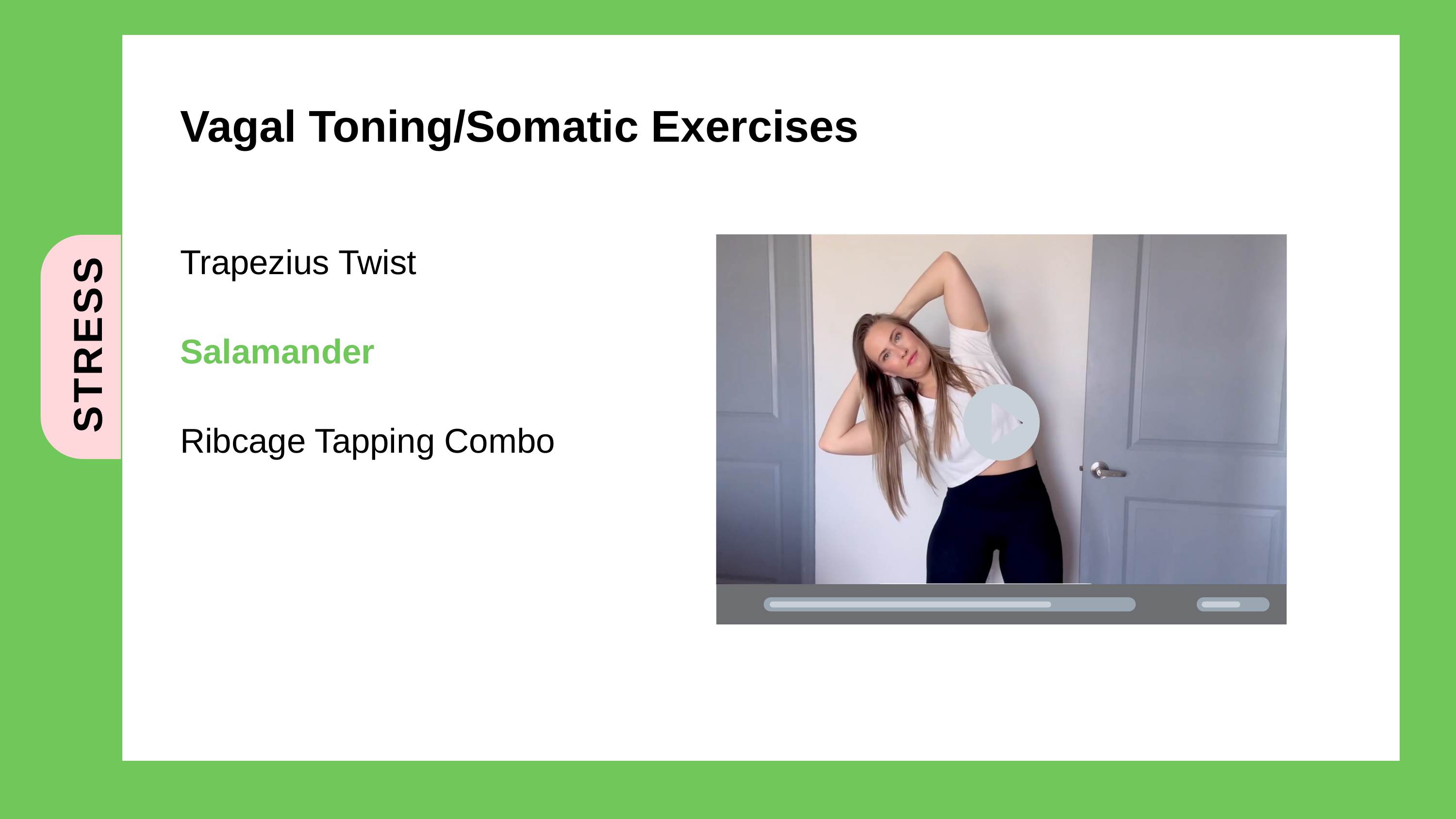

Vagal Toning/Somatic Exercises

Trapezius Twist
Salamander
Ribcage Tapping Combo

STRESS